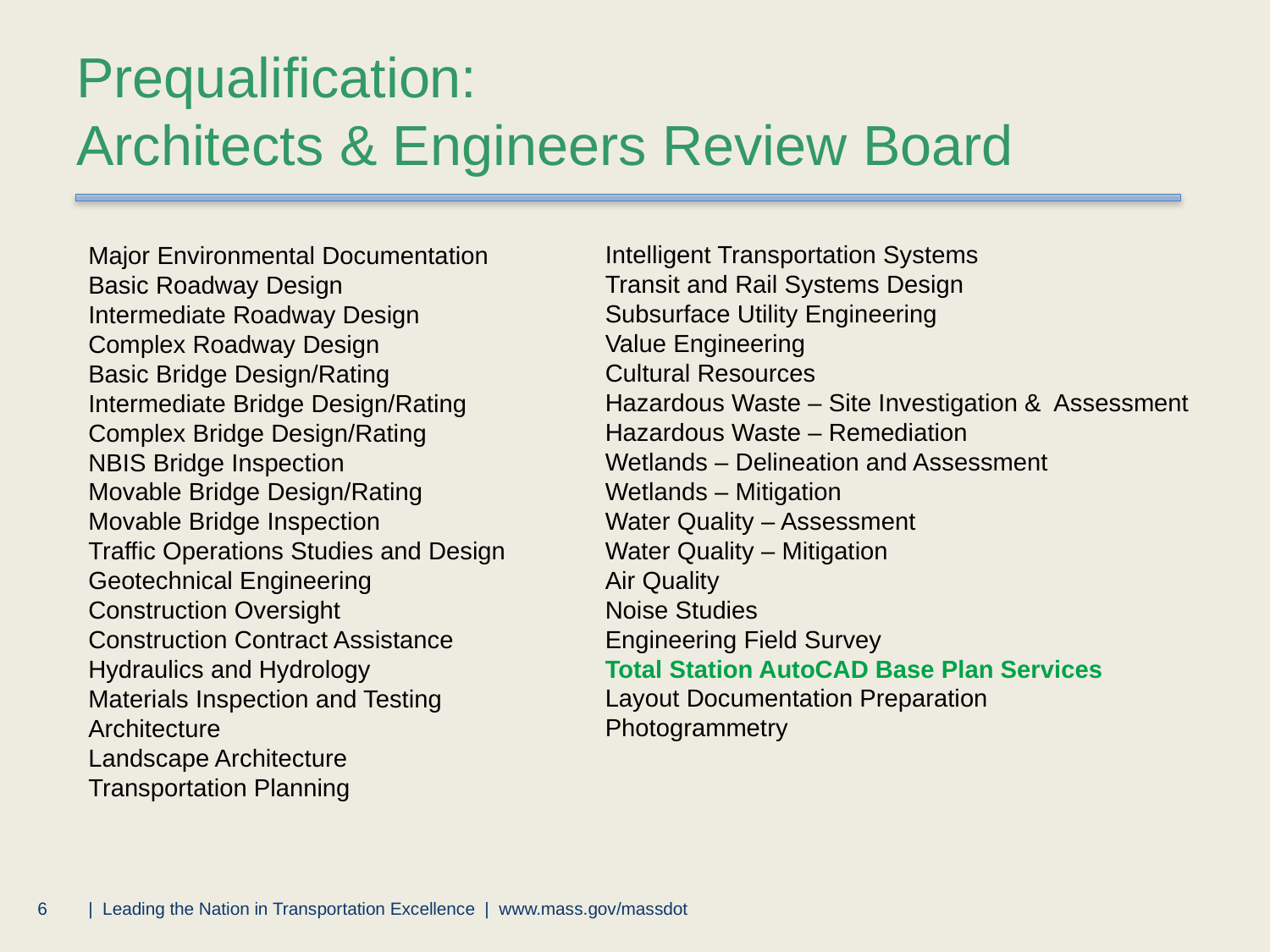

# Prequalification: Architects & Engineers Review Board

Intelligent Transportation Systems
Transit and Rail Systems Design
Subsurface Utility Engineering
Value Engineering
Cultural Resources
Hazardous Waste – Site Investigation &  Assessment
Hazardous Waste – Remediation
Wetlands – Delineation and Assessment
Wetlands – Mitigation
Water Quality – Assessment
Water Quality – Mitigation
Air Quality
Noise Studies
Engineering Field Survey
Total Station AutoCAD Base Plan Services
Layout Documentation Preparation
Photogrammetry
Major Environmental Documentation
Basic Roadway Design
Intermediate Roadway Design
Complex Roadway Design
Basic Bridge Design/Rating
Intermediate Bridge Design/Rating
Complex Bridge Design/Rating
NBIS Bridge Inspection
Movable Bridge Design/Rating
Movable Bridge Inspection
Traffic Operations Studies and Design
Geotechnical Engineering
Construction Oversight
Construction Contract Assistance
Hydraulics and Hydrology
Materials Inspection and Testing
Architecture
Landscape Architecture
Transportation Planning
6
|  Leading the Nation in Transportation Excellence  |  www.mass.gov/massdot